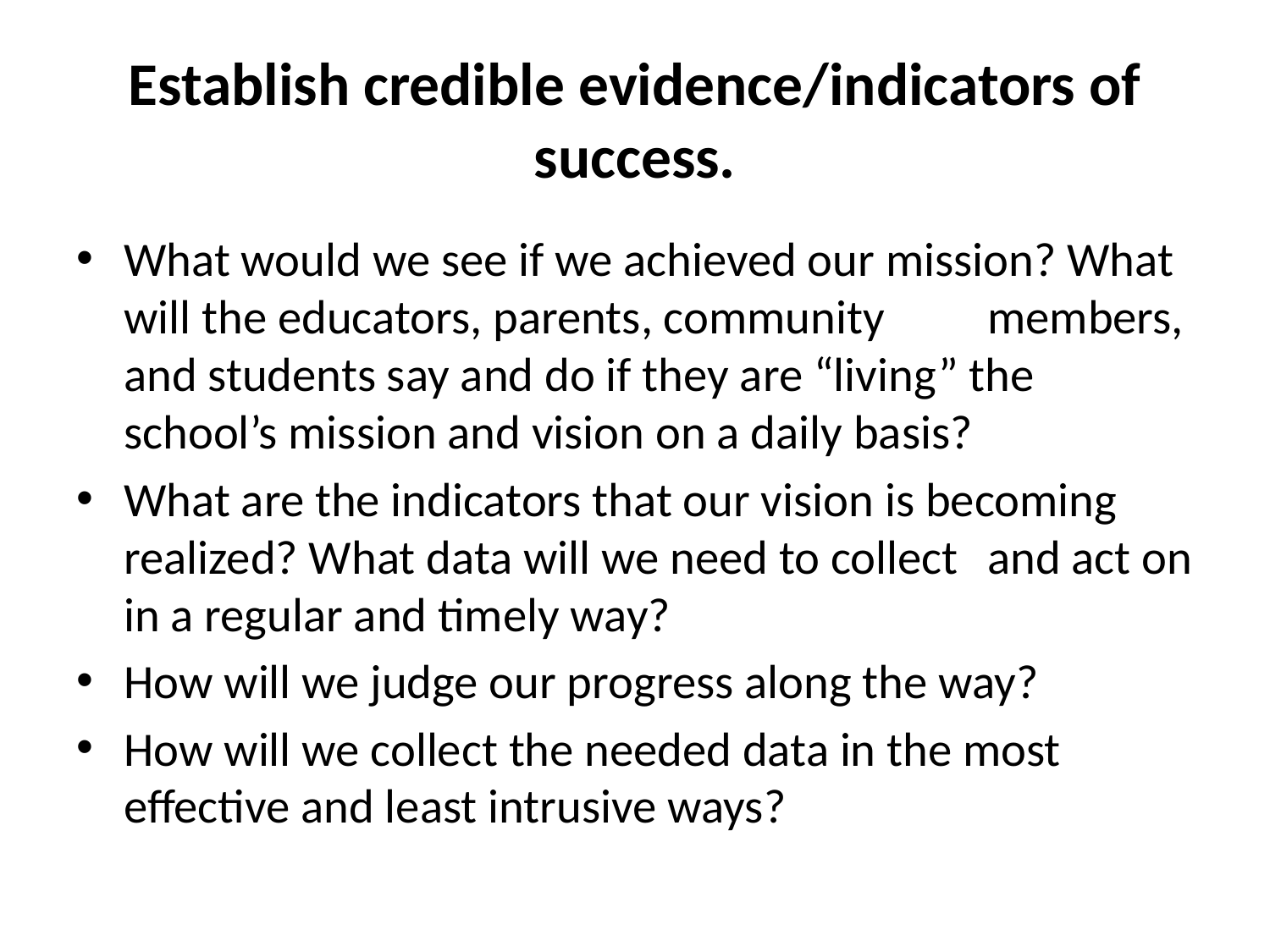

# Establish credible evidence/indicators of success.
What would we see if we achieved our mission? What will the educators, parents, community 	members, and students say and do if they are “living” the school’s mission and vision on a daily basis?
What are the indicators that our vision is becoming realized? What data will we need to collect 		and act on in a regular and timely way?
How will we judge our progress along the way?
How will we collect the needed data in the most effective and least intrusive ways?